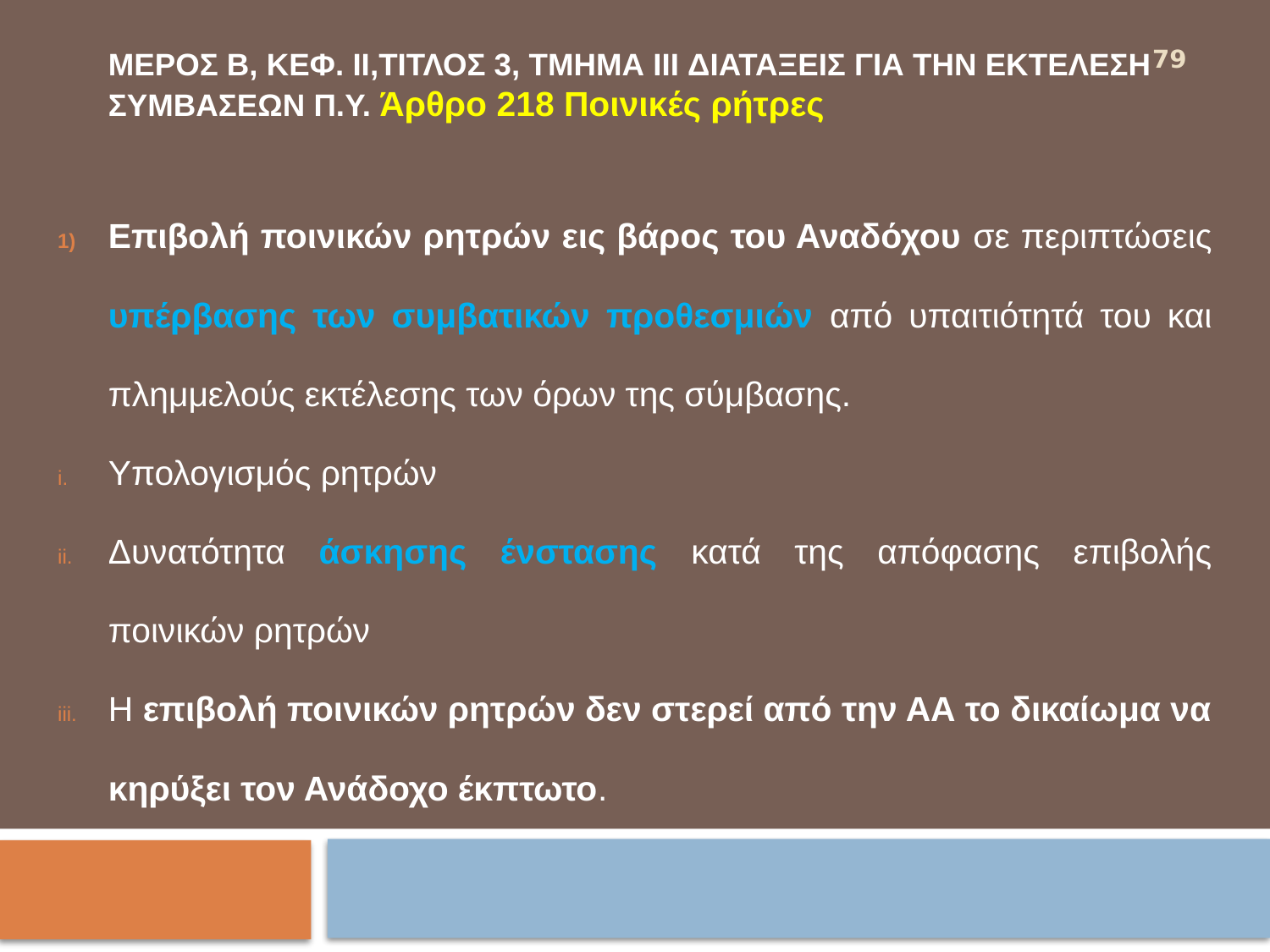

79
		ΜΕΡΟΣ Β, ΚΕΦ. ΙΙ,ΤΙΤΛΟΣ 3, ΤΜΗΜΑ III ΔΙΑΤΑΞΕΙΣ ΓΙΑ ΤΗΝ ΕΚΤΕΛΕΣΗ ΣΥΜΒΑΣΕΩΝ Π.Υ. Άρθρο 218 Ποινικές ρήτρες

Επιβολή ποινικών ρητρών εις βάρος του Αναδόχου σε περιπτώσεις υπέρβασης των συμβατικών προθεσμιών από υπαιτιότητά του και πλημμελούς εκτέλεσης των όρων της σύμβασης.
Υπολογισμός ρητρών
Δυνατότητα άσκησης ένστασης κατά της απόφασης επιβολής ποινικών ρητρών
Η επιβολή ποινικών ρητρών δεν στερεί από την ΑΑ το δικαίωμα να κηρύξει τον Ανάδοχο έκπτωτο.
#